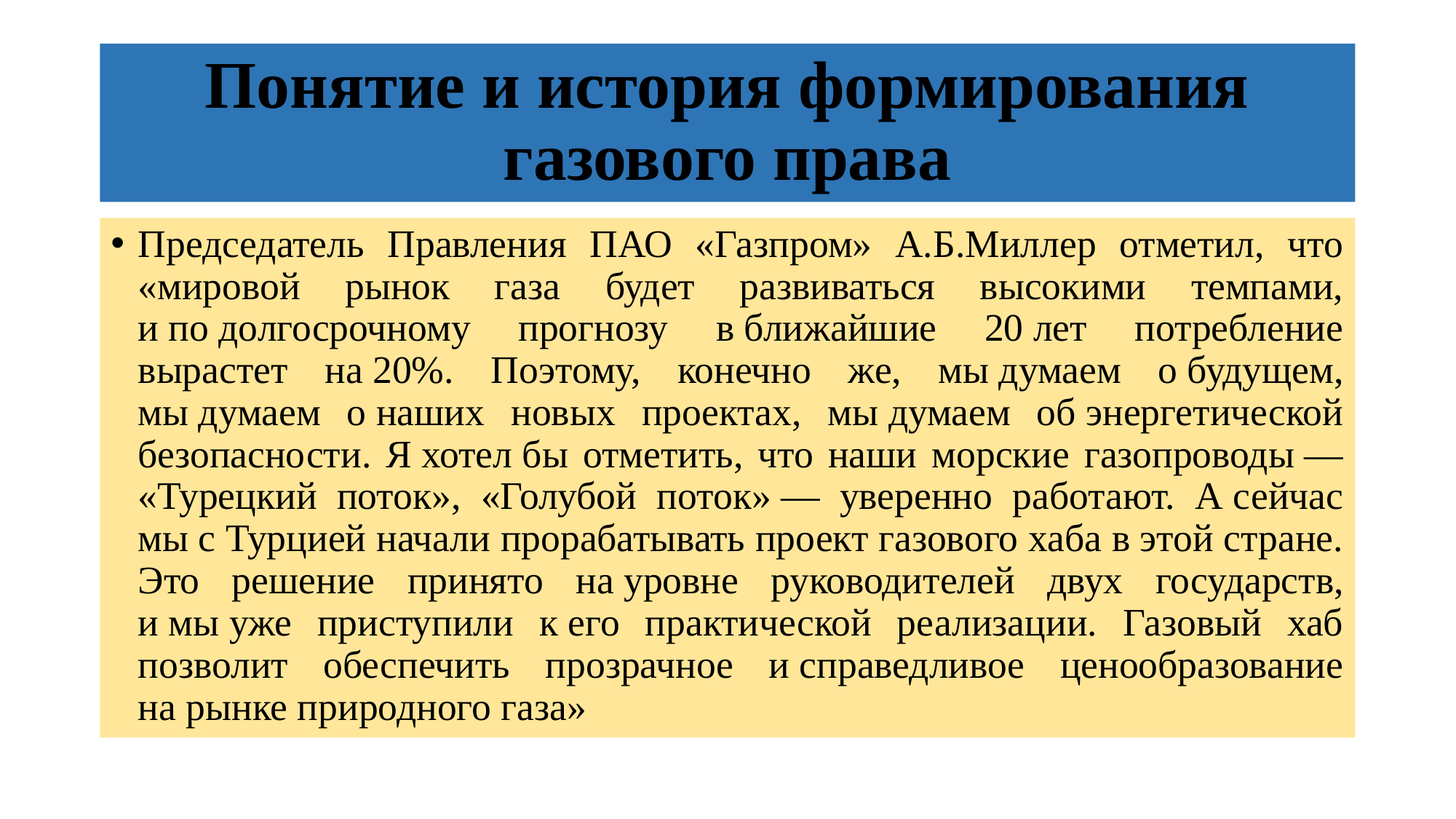

# Понятие и история формирования газового права
Председатель Правления ПАО «Газпром» А.Б.Миллер отметил, что «мировой рынок газа будет развиваться высокими темпами, и по долгосрочному прогнозу в ближайшие 20 лет потребление вырастет на 20%. Поэтому, конечно же, мы думаем о будущем, мы думаем о наших новых проектах, мы думаем об энергетической безопасности. Я хотел бы отметить, что наши морские газопроводы — «Турецкий поток», «Голубой поток» — уверенно работают. А сейчас мы с Турцией начали прорабатывать проект газового хаба в этой стране. Это решение принято на уровне руководителей двух государств, и мы уже приступили к его практической реализации. Газовый хаб позволит обеспечить прозрачное и справедливое ценообразование на рынке природного газа»